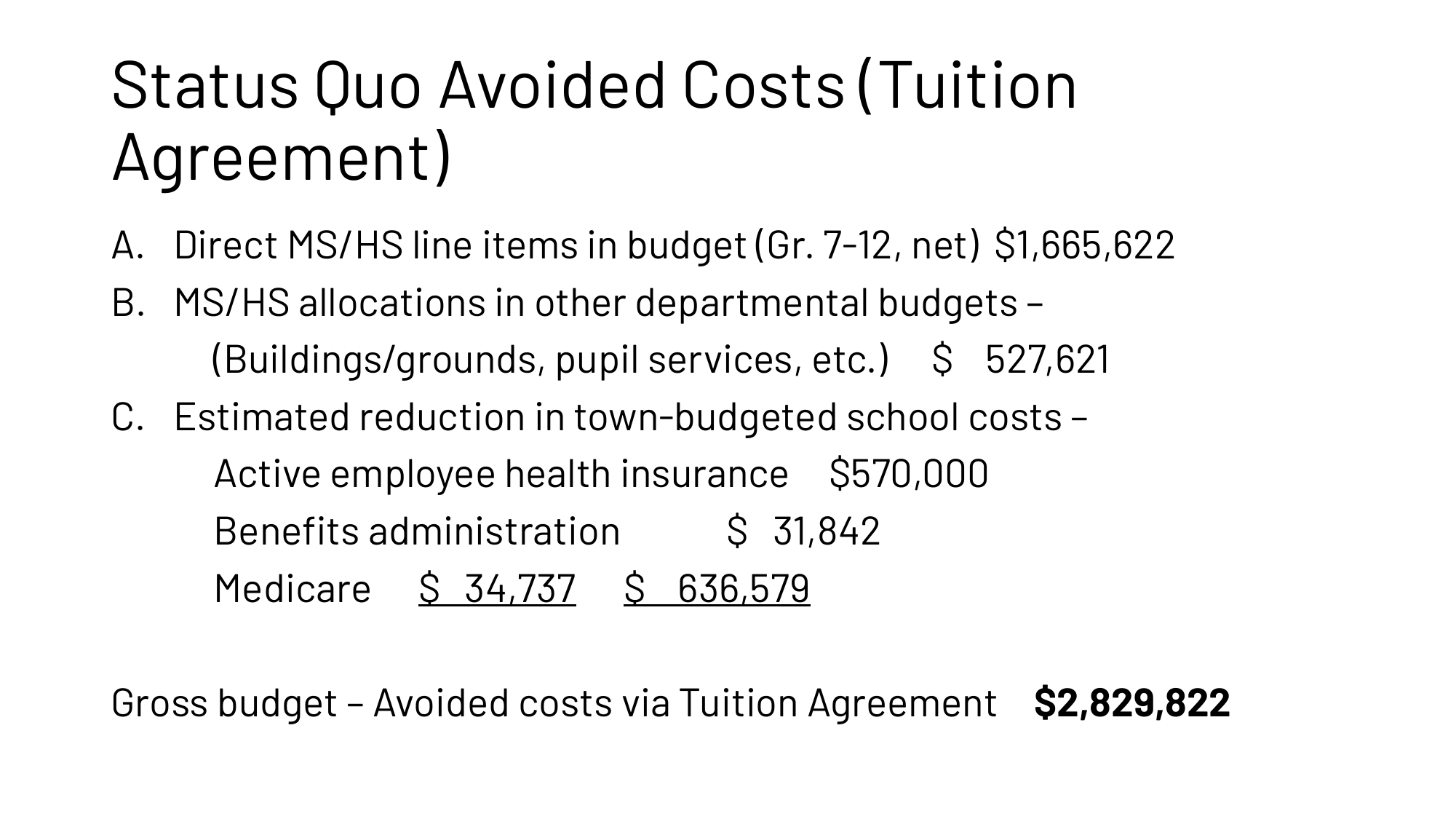

# Status Quo Avoided Costs (Tuition Agreement)
Direct MS/HS line items in budget (Gr. 7-12, net)		$1,665,622
MS/HS allocations in other departmental budgets –
	(Buildings/grounds, pupil services, etc.)		$    527,621
Estimated reduction in town-budgeted school costs –
	Active employee health insurance	$570,000
	Benefits administration			$   31,842
	Medicare					$   34,737	$    636,579

Gross budget – Avoided costs via Tuition Agreement		$2,829,822